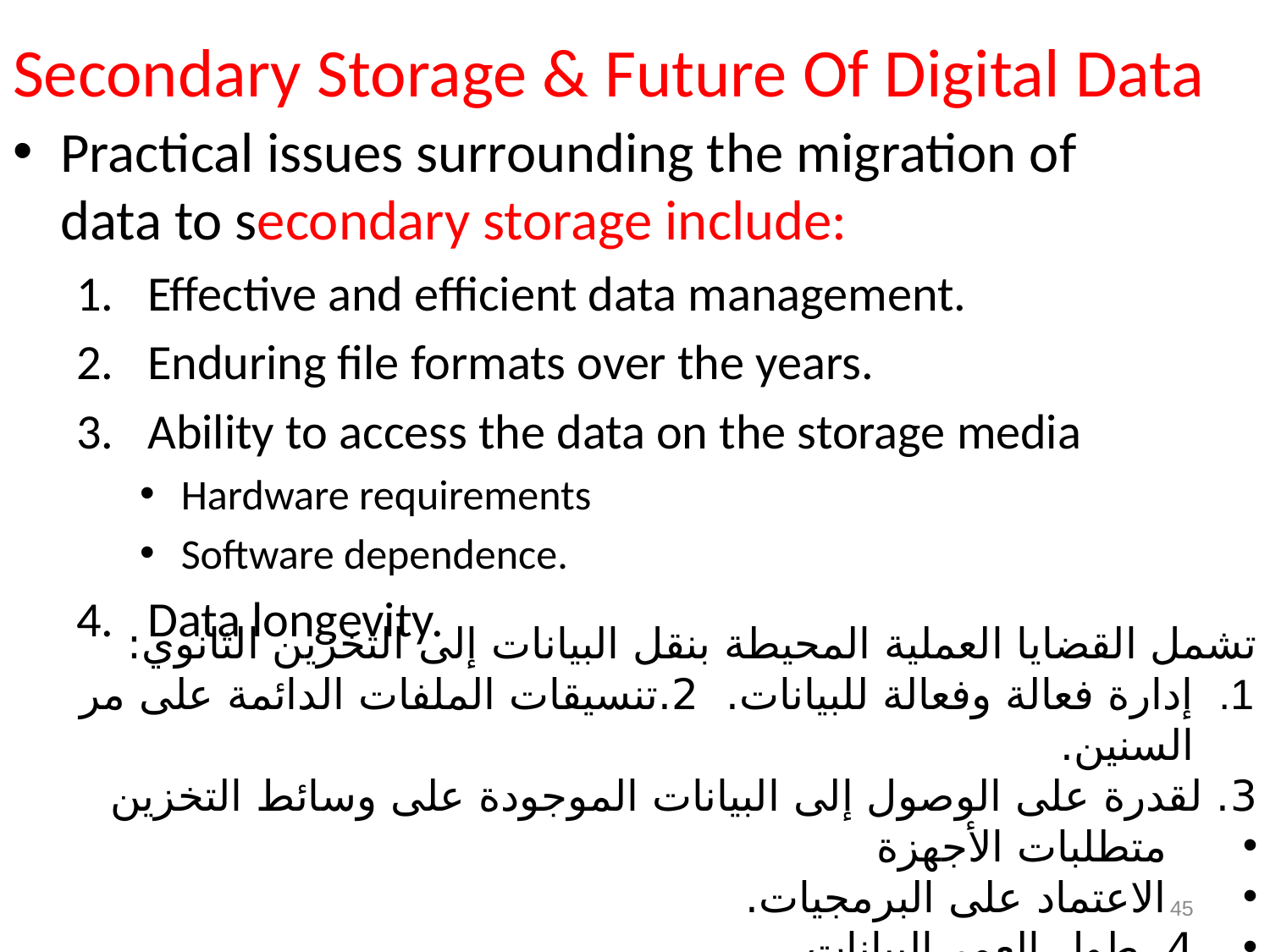

# Secondary Storage & Future Of Digital Data
Practical issues surrounding the migration of data to secondary storage include:
Effective and efficient data management.
Enduring file formats over the years.
Ability to access the data on the storage media
 Hardware requirements
 Software dependence.
Data longevity.

تشمل القضايا العملية المحيطة بنقل البيانات إلى التخزين الثانوي:
إدارة فعالة وفعالة للبيانات.  2.تنسيقات الملفات الدائمة على مر السنين.
3. لقدرة على الوصول إلى البيانات الموجودة على وسائط التخزين
  متطلبات الأجهزة
  الاعتماد على البرمجيات.
4. طول العمر البيانات.
45